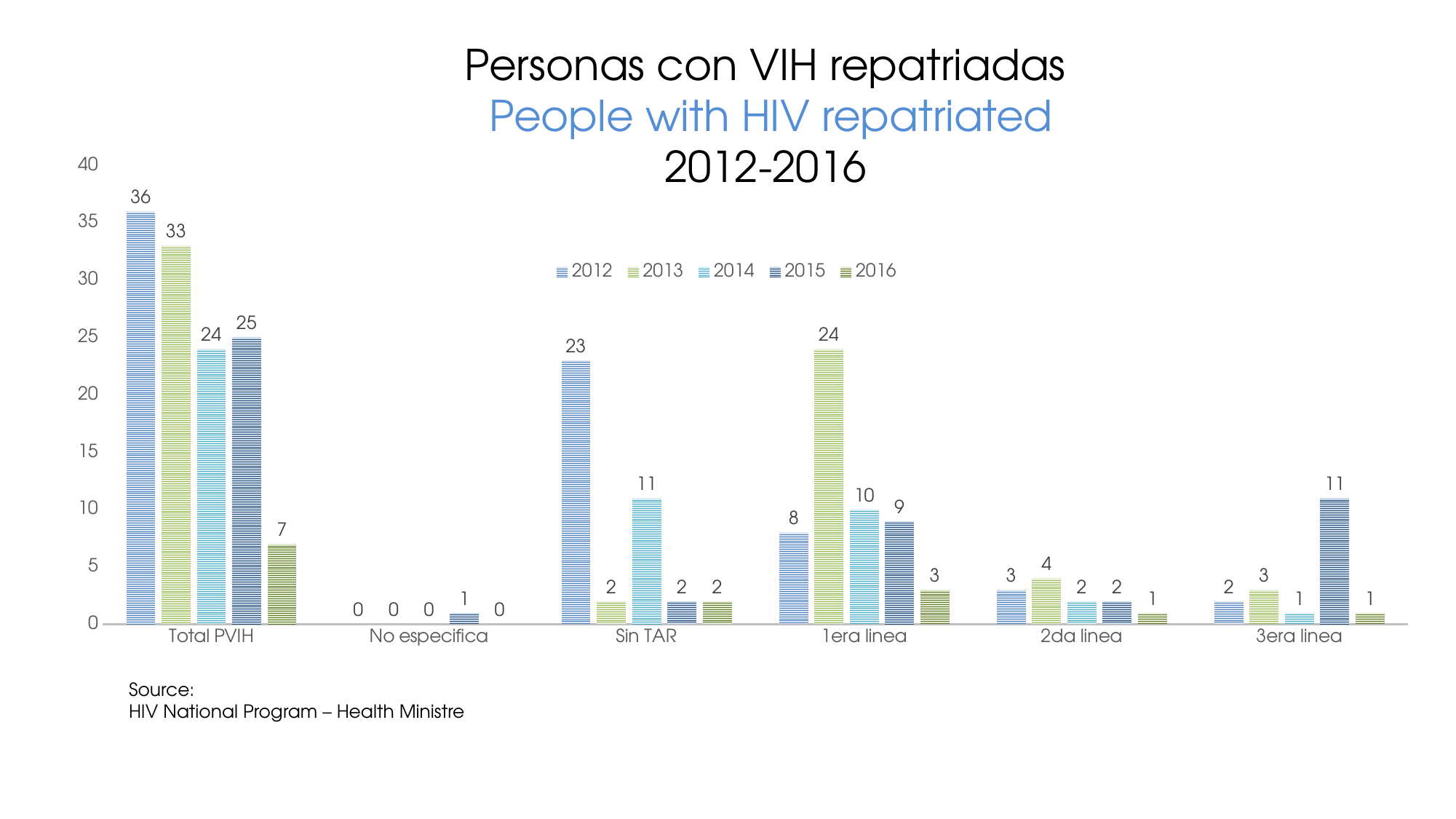

Personas con VIH repatriadas
 People with HIV repatriated
2012-2016

### Chart

| Category | 2012 | 2013 | 2014 | 2015 | 2016 |
|---|---|---|---|---|---|
| Total PVIH | 36.0 | 33.0 | 24.0 | 25.0 | 7.0 |
| No especifica | 0.0 | 0.0 | 0.0 | 1.0 | 0.0 |
| Sin TAR | 23.0 | 2.0 | 11.0 | 2.0 | 2.0 |
| 1era linea | 8.0 | 24.0 | 10.0 | 9.0 | 3.0 |
| 2da linea | 3.0 | 4.0 | 2.0 | 2.0 | 1.0 |
| 3era linea | 2.0 | 3.0 | 1.0 | 11.0 | 1.0 |
Source:
HIV National Program – Health Ministre